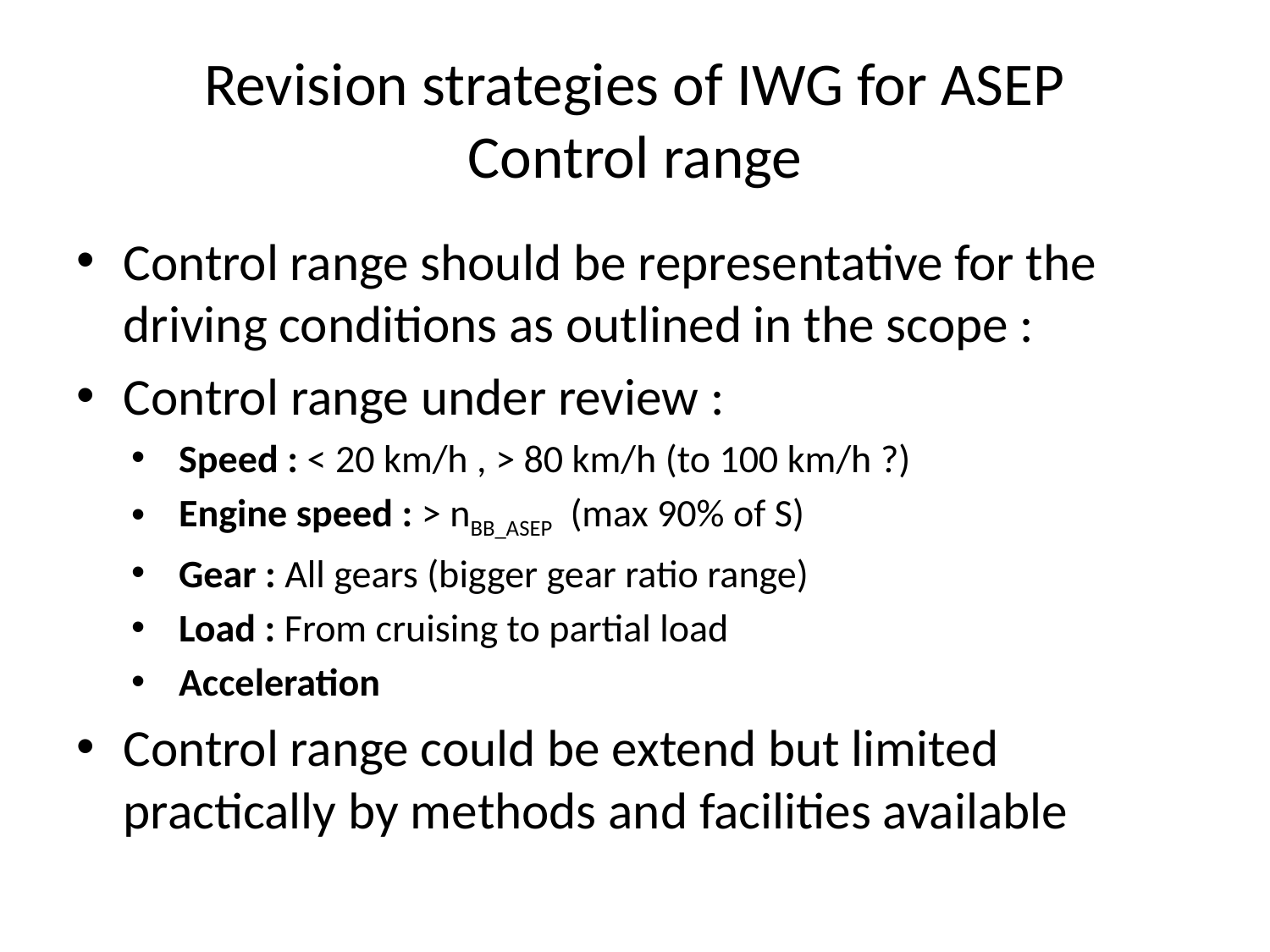

# Revision strategies of IWG for ASEP Control range
Control range should be representative for the driving conditions as outlined in the scope :
Control range under review :
Speed : < 20 km/h , > 80 km/h (to 100 km/h ?)
Engine speed : > nBB_ASEP  (max 90% of S)
Gear : All gears (bigger gear ratio range)
Load : From cruising to partial load
Acceleration
Control range could be extend but limited practically by methods and facilities available